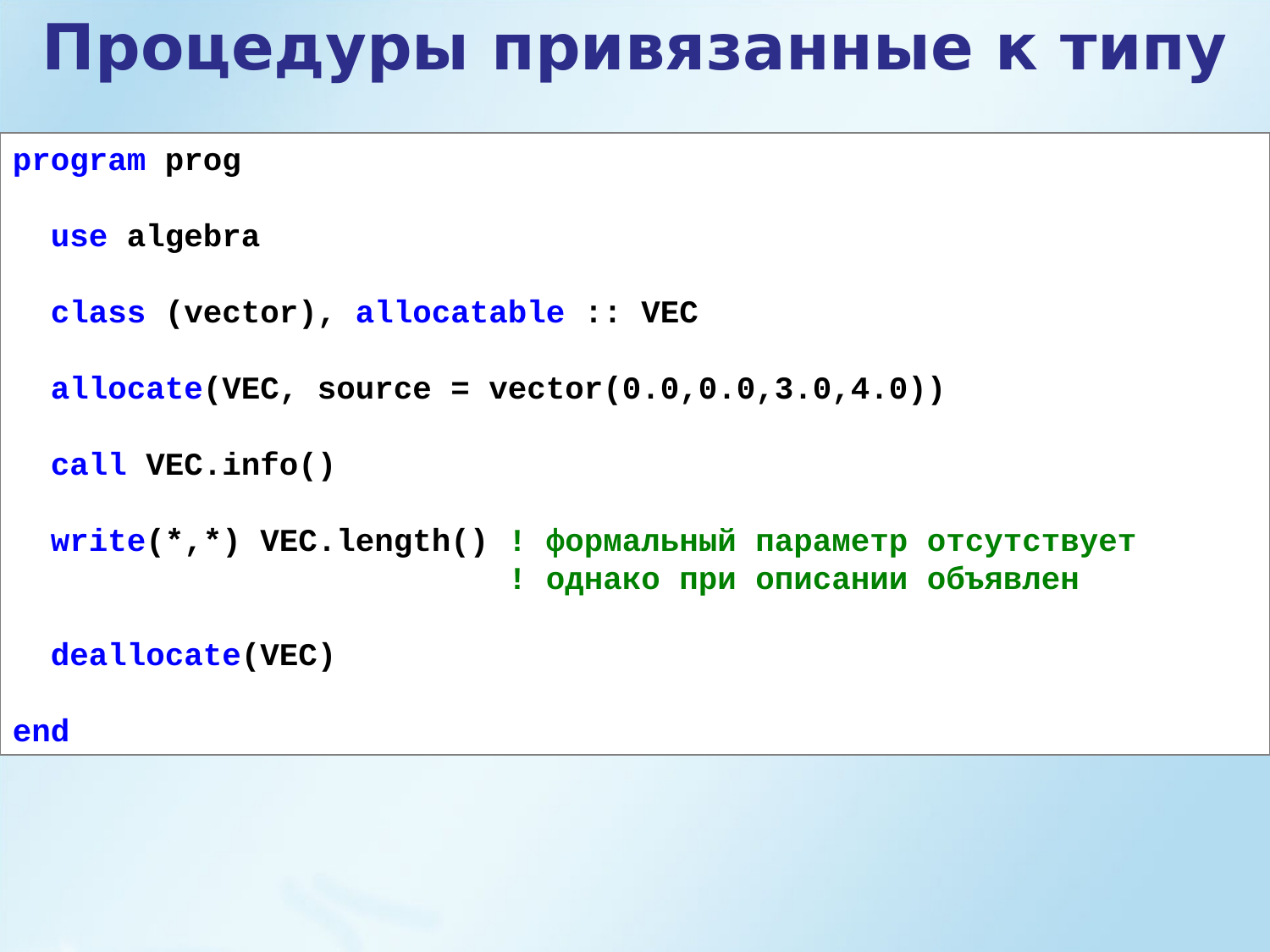

Процедуры привязанные к типу
program prog

  use algebra

  class (vector), allocatable :: VEC

  allocate(VEC, source = vector(0.0,0.0,3.0,4.0))

  call VEC.info()

  write(*,*) VEC.length() ! формальный параметр отсутствует
                          ! однако при описании объявлен

  deallocate(VEC)

end